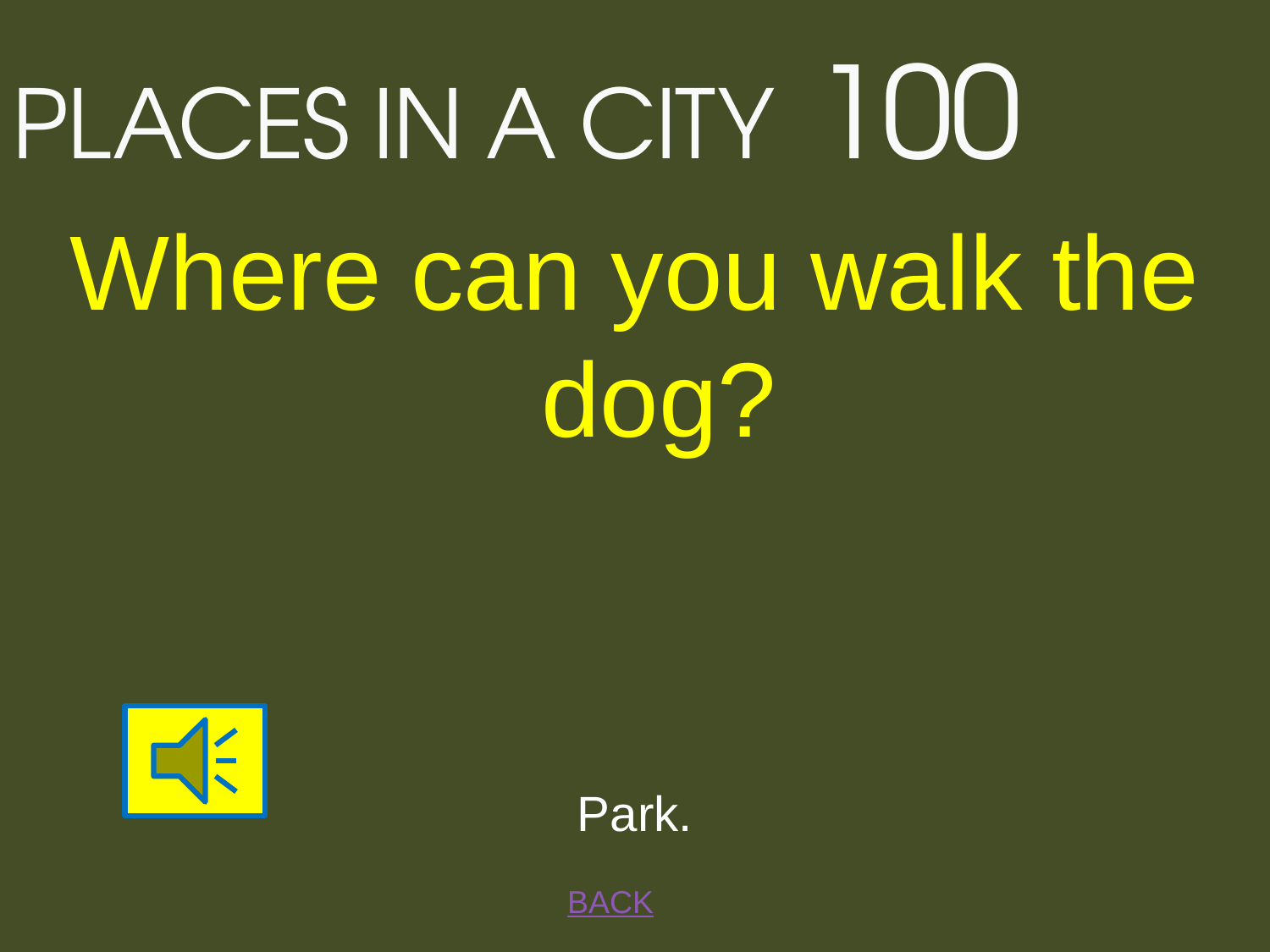

# PLACES IN A CITY  100
Where can you walk the dog?

Park.
BACK